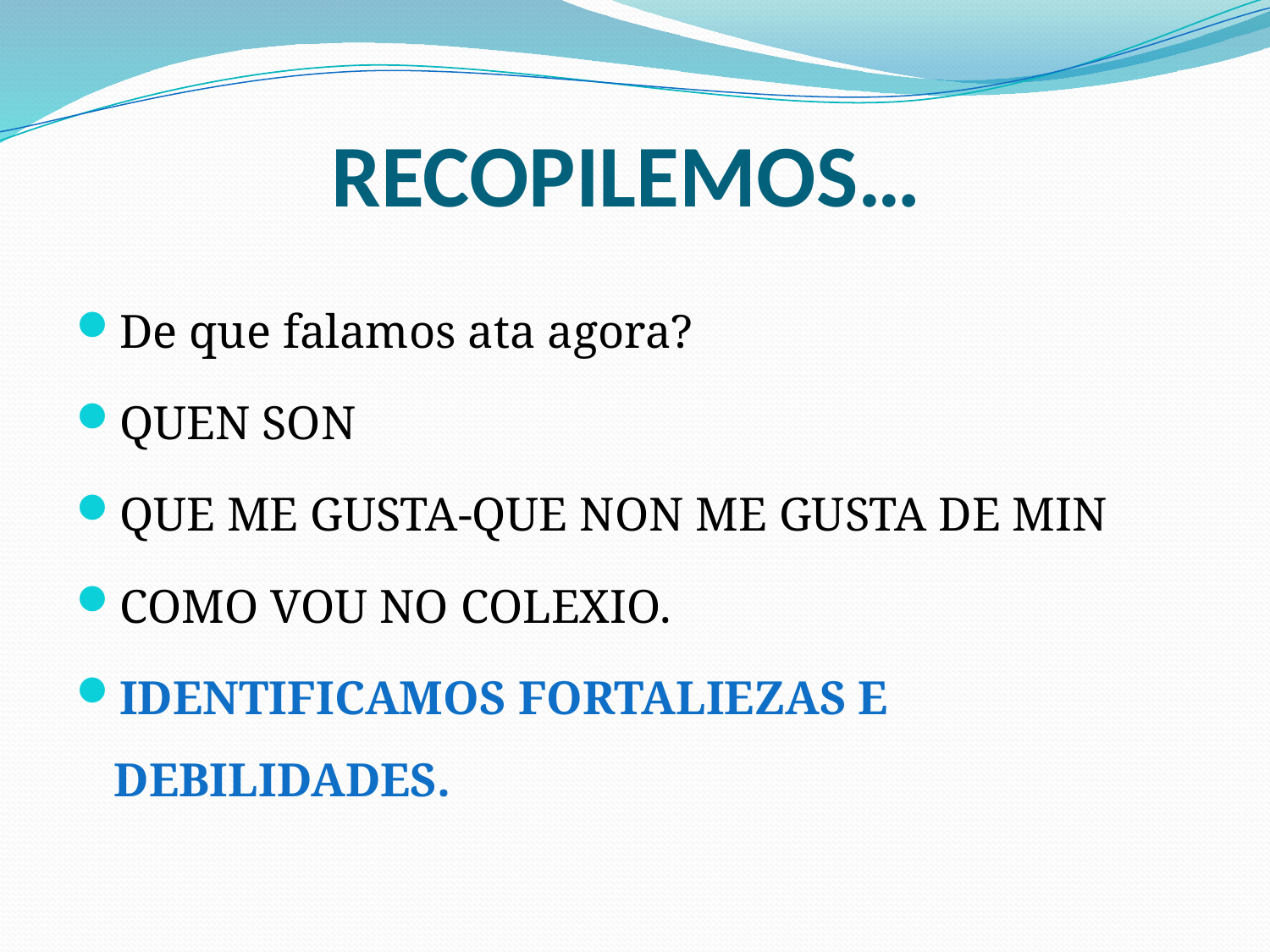

# RECOPILEMOS…
De que falamos ata agora?
QUEN SON
QUE ME GUSTA-QUE NON ME GUSTA DE MIN
COMO VOU NO COLEXIO.
IDENTIFICAMOS FORTALIEZAS E DEBILIDADES.